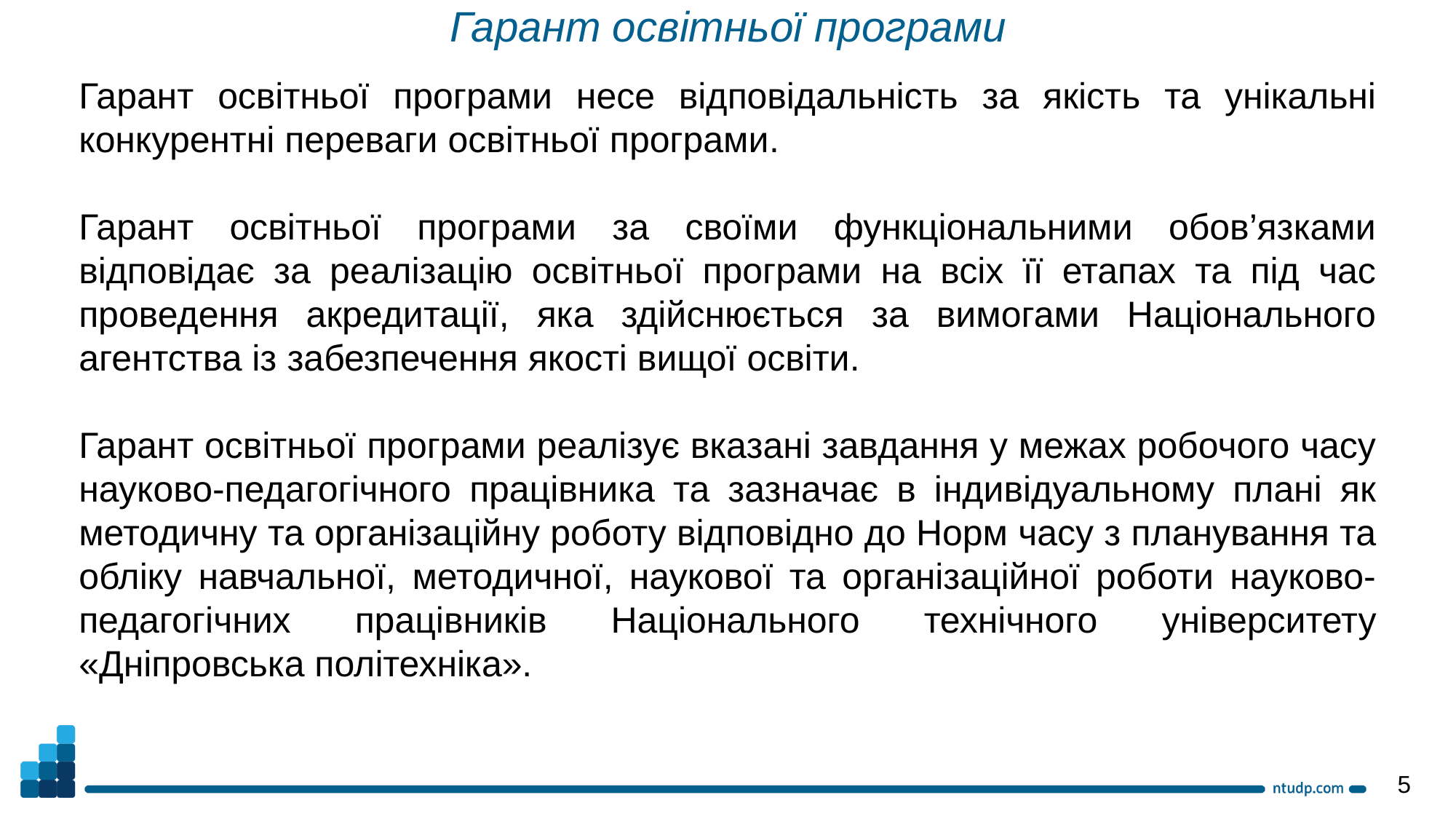

Гарант освітньої програми
Гарант освітньої програми несе відповідальність за якість та унікальні конкурентні переваги освітньої програми.

Гарант освітньої програми за своїми функціональними обов’язками відповідає за реалізацію освітньої програми на всіх її етапах та під час проведення акредитації, яка здійснюється за вимогами Національного агентства із забезпечення якості вищої освіти.

Гарант освітньої програми реалізує вказані завдання у межах робочого часу науково-педагогічного працівника та зазначає в індивідуальному плані як методичну та організаційну роботу відповідно до Норм часу з планування та обліку навчальної, методичної, наукової та організаційної роботи науково-педагогічних працівників Національного технічного університету «Дніпровська політехніка».